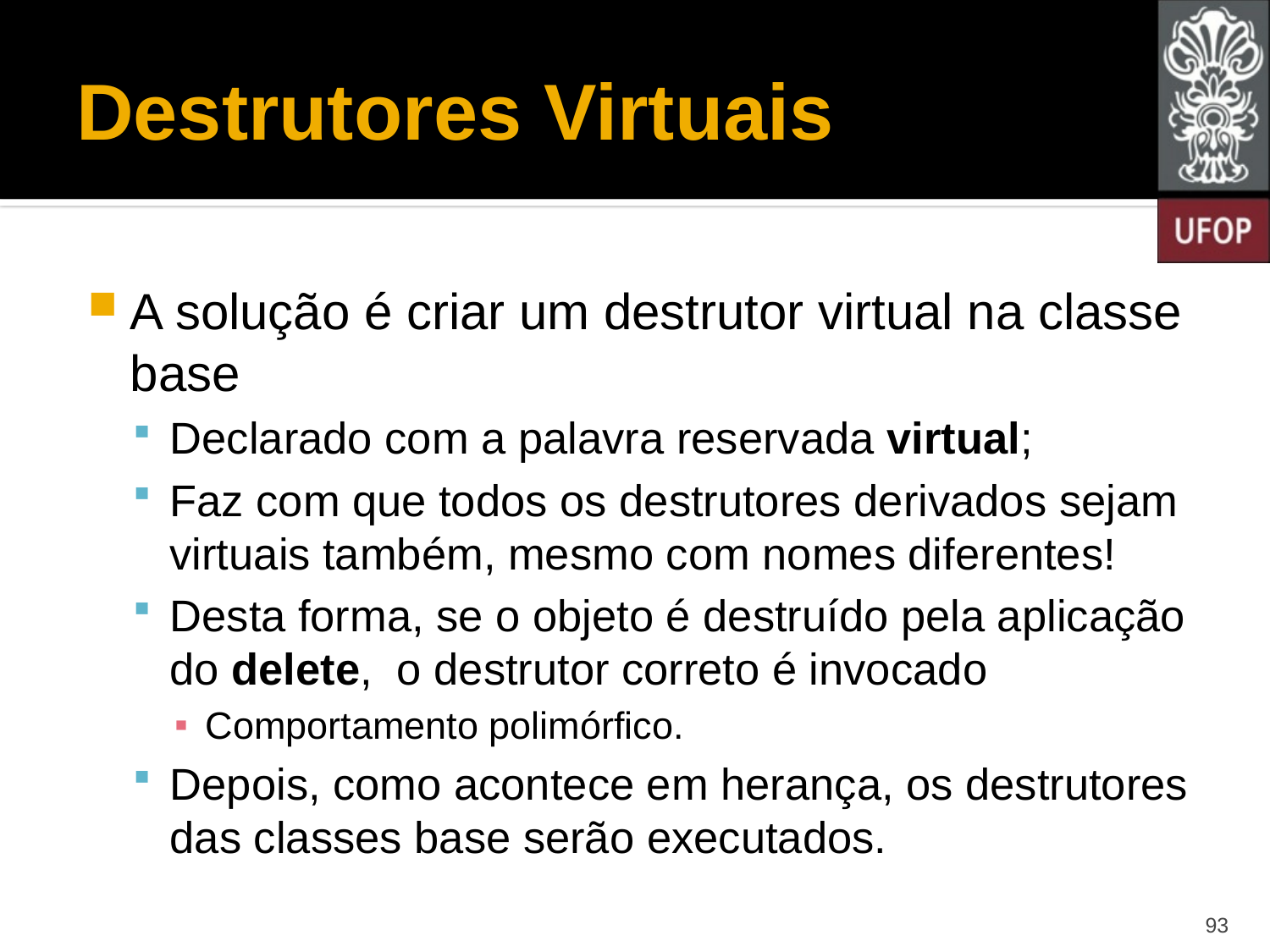

# Destrutores Virtuais
A solução é criar um destrutor virtual na classe base
Declarado com a palavra reservada virtual;
Faz com que todos os destrutores derivados sejam virtuais também, mesmo com nomes diferentes!
Desta forma, se o objeto é destruído pela aplicação do delete,  o destrutor correto é invocado
Comportamento polimórfico.
Depois, como acontece em herança, os destrutores das classes base serão executados.
93